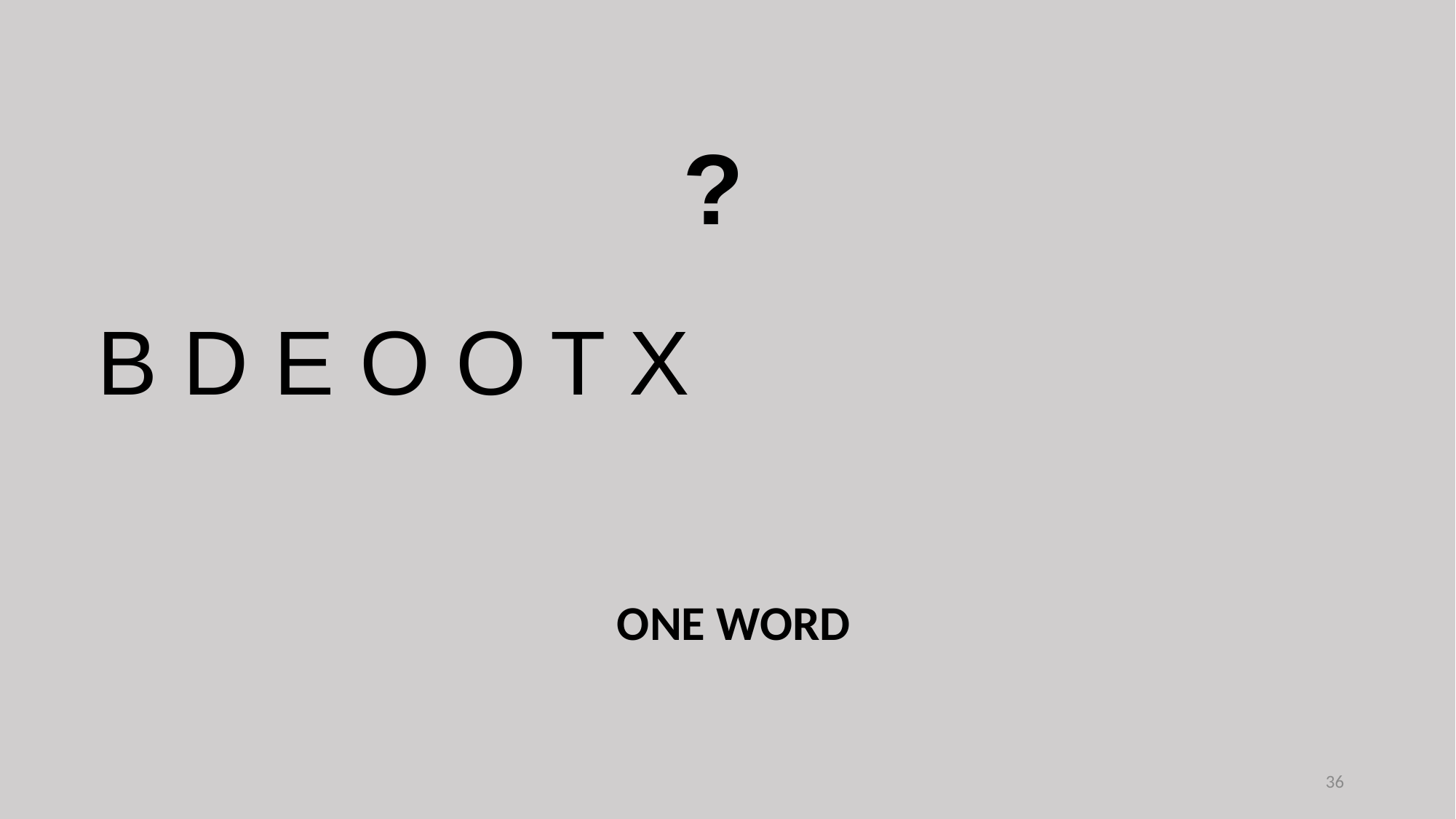

?
B D E O O T X
ONE WORD
36